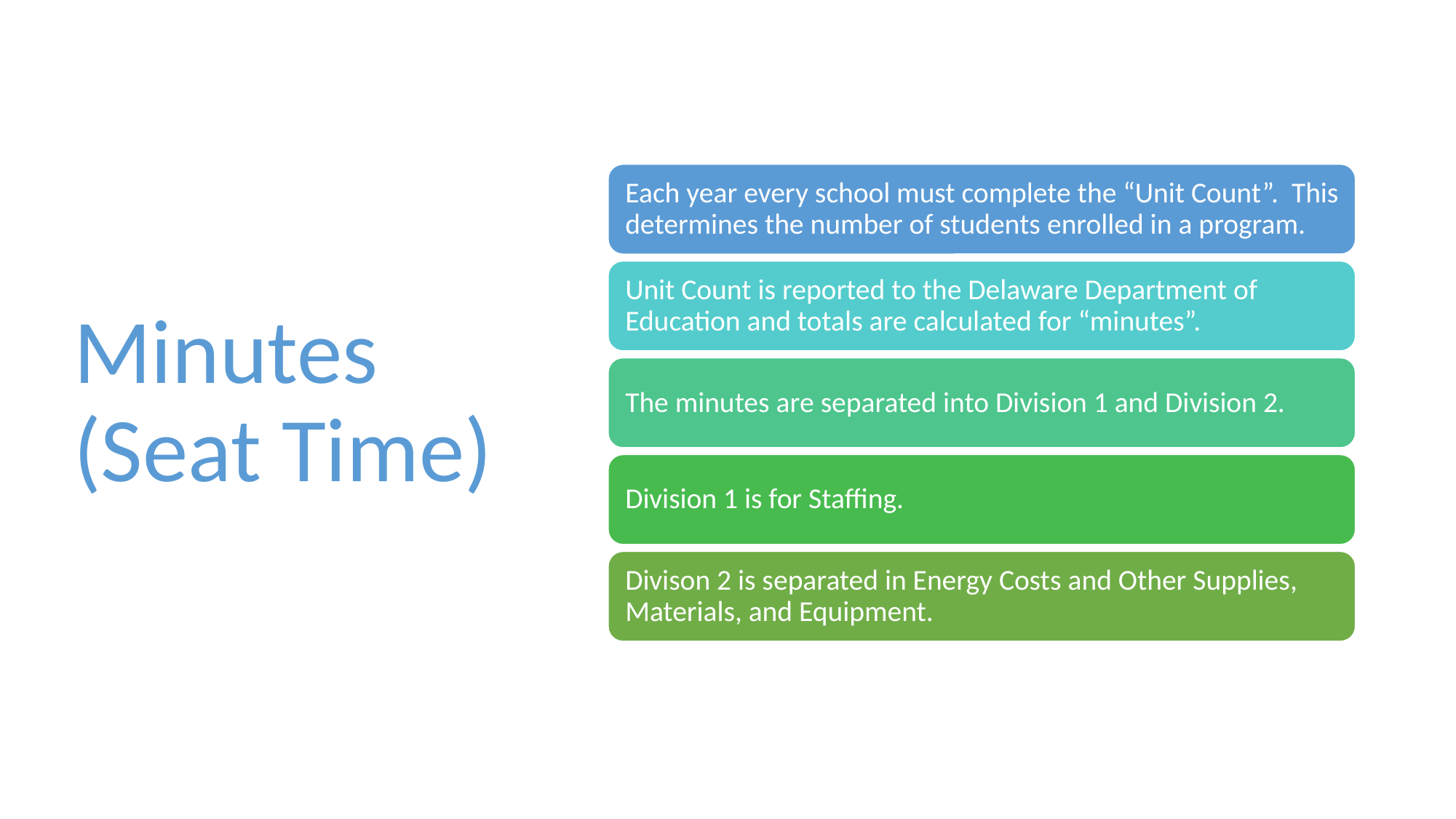

# Minutes (Seat Time)
Each year every school must complete the “Unit Count”.  This determines the number of students enrolled in a program.
Unit Count is reported to the Delaware Department of Education and totals are calculated for “minutes”.
The minutes are separated into Division 1 and Division 2.
Division 1 is for Staffing.
Divison 2 is separated in Energy Costs and Other Supplies, Materials, and Equipment.